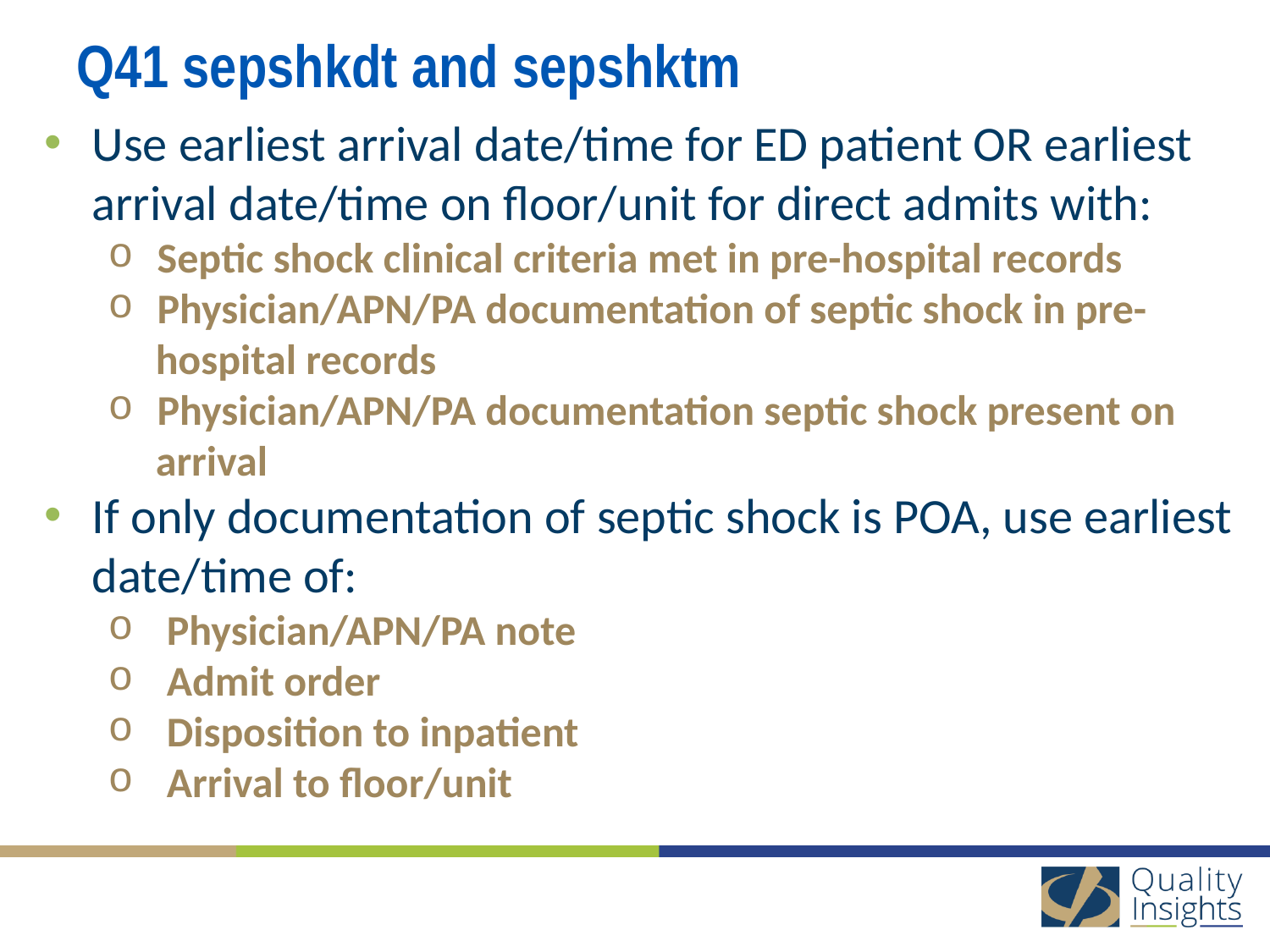

# Q41 sepshkdt and sepshktm
Use earliest arrival date/time for ED patient OR earliest arrival date/time on floor/unit for direct admits with:
 Septic shock clinical criteria met in pre-hospital records
 Physician/APN/PA documentation of septic shock in pre-
     hospital records
 Physician/APN/PA documentation septic shock present on
     arrival
If only documentation of septic shock is POA, use earliest date/time of:
  Physician/APN/PA note
  Admit order
  Disposition to inpatient
  Arrival to floor/unit